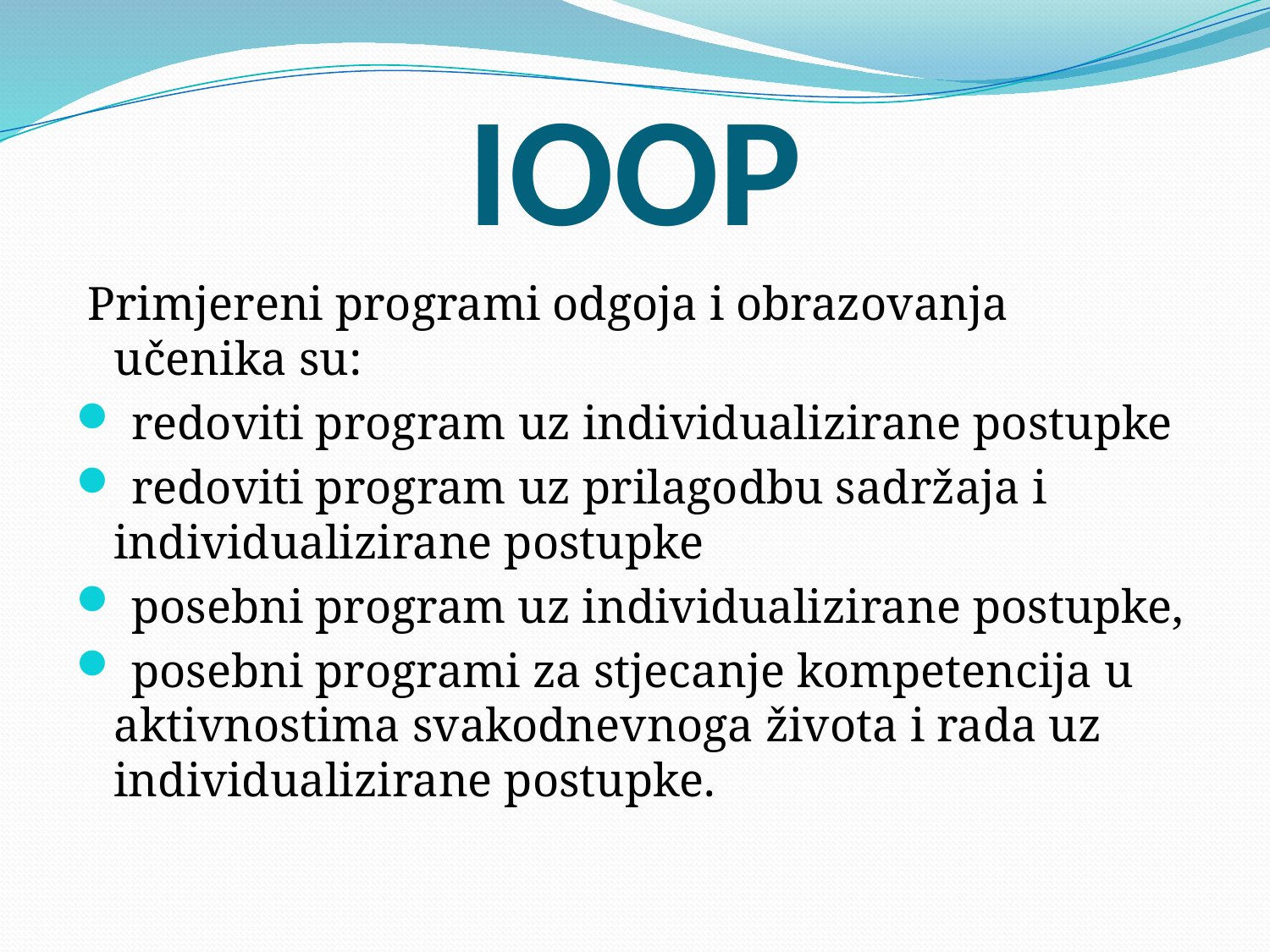

# IOOP
 Primjereni programi odgoja i obrazovanja učenika su:
 redoviti program uz individualizirane postupke
 redoviti program uz prilagodbu sadržaja i individualizirane postupke
 posebni program uz individualizirane postupke,
 posebni programi za stjecanje kompetencija u aktivnostima svakodnevnoga života i rada uz individualizirane postupke.